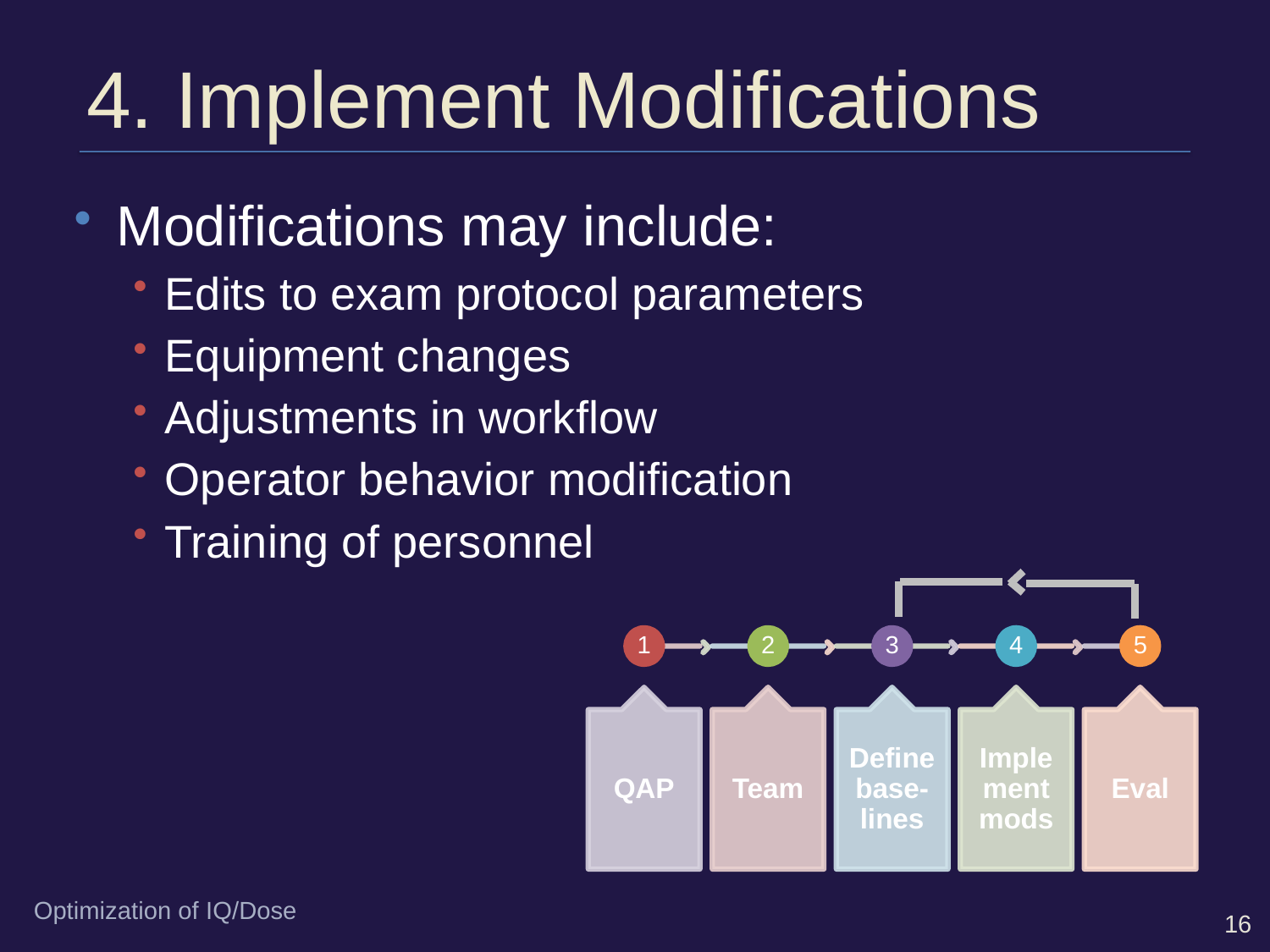

# 4. Implement Modifications
Modifications may include:
Edits to exam protocol parameters
Equipment changes
Adjustments in workflow
Operator behavior modification
Training of personnel

1
QAP
2
Team
3
Define base-lines
4
Implement mods
5
Eval
Optimization of IQ/Dose
16